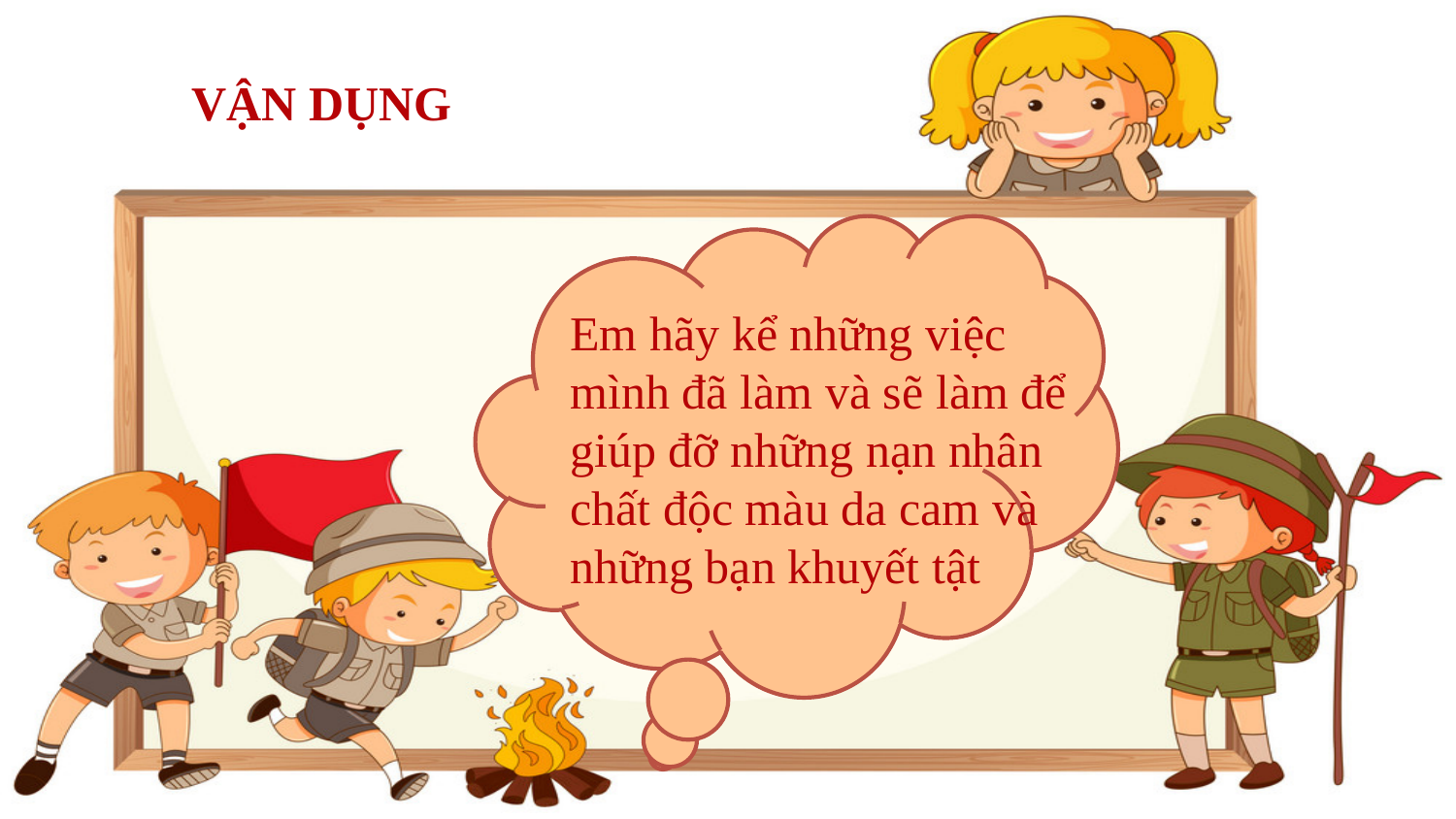

VẬN DỤNG

Em hãy kể những việc mình đã làm và sẽ làm để giúp đỡ những nạn nhân chất độc màu da cam và những bạn khuyết tật